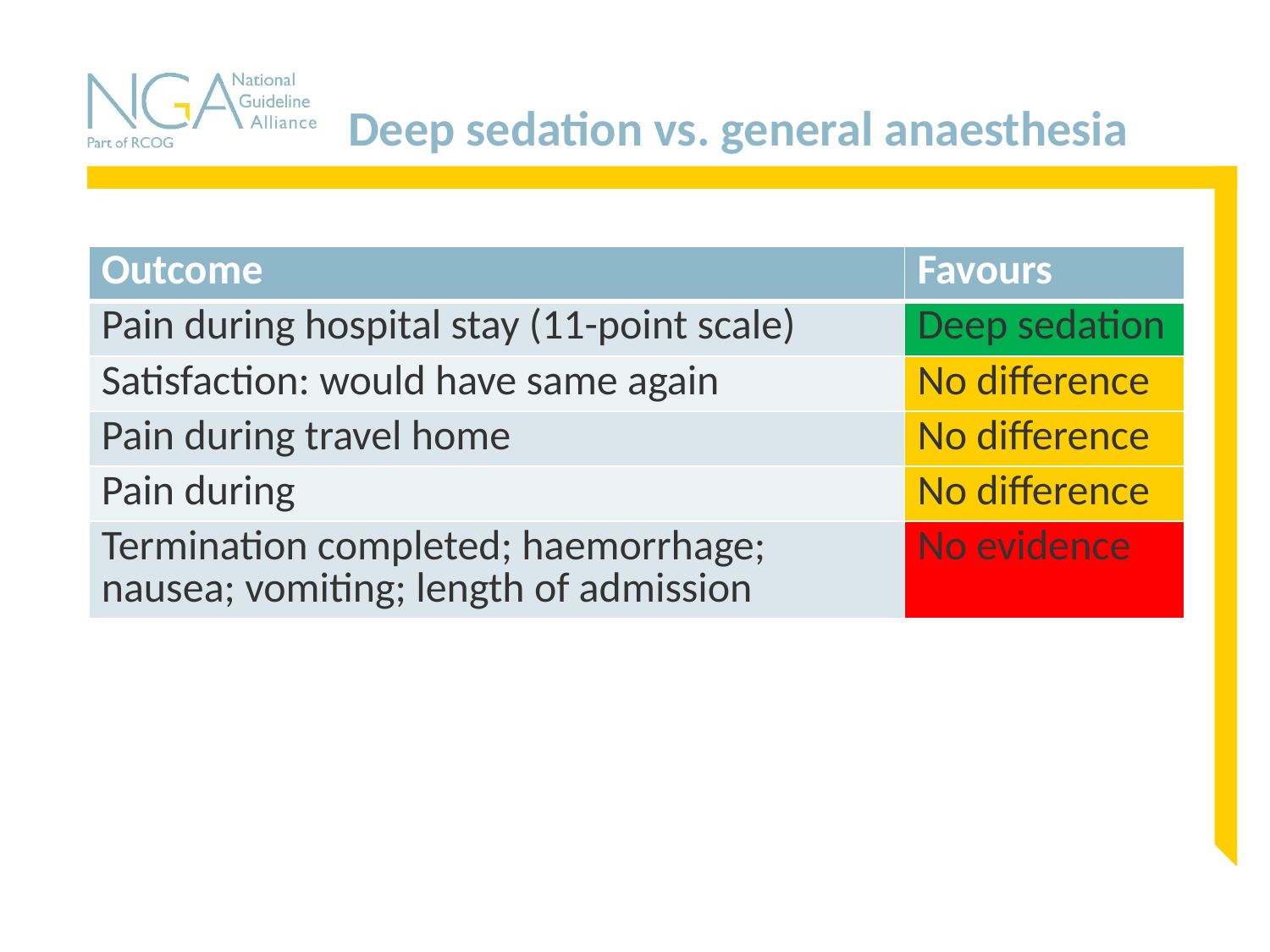

# Deep sedation vs. general anaesthesia
| Outcome | Favours |
| --- | --- |
| Pain during hospital stay (11-point scale) | Deep sedation |
| Satisfaction: would have same again | No difference |
| Pain during travel home | No difference |
| Pain during | No difference |
| Termination completed; haemorrhage; nausea; vomiting; length of admission | No evidence |